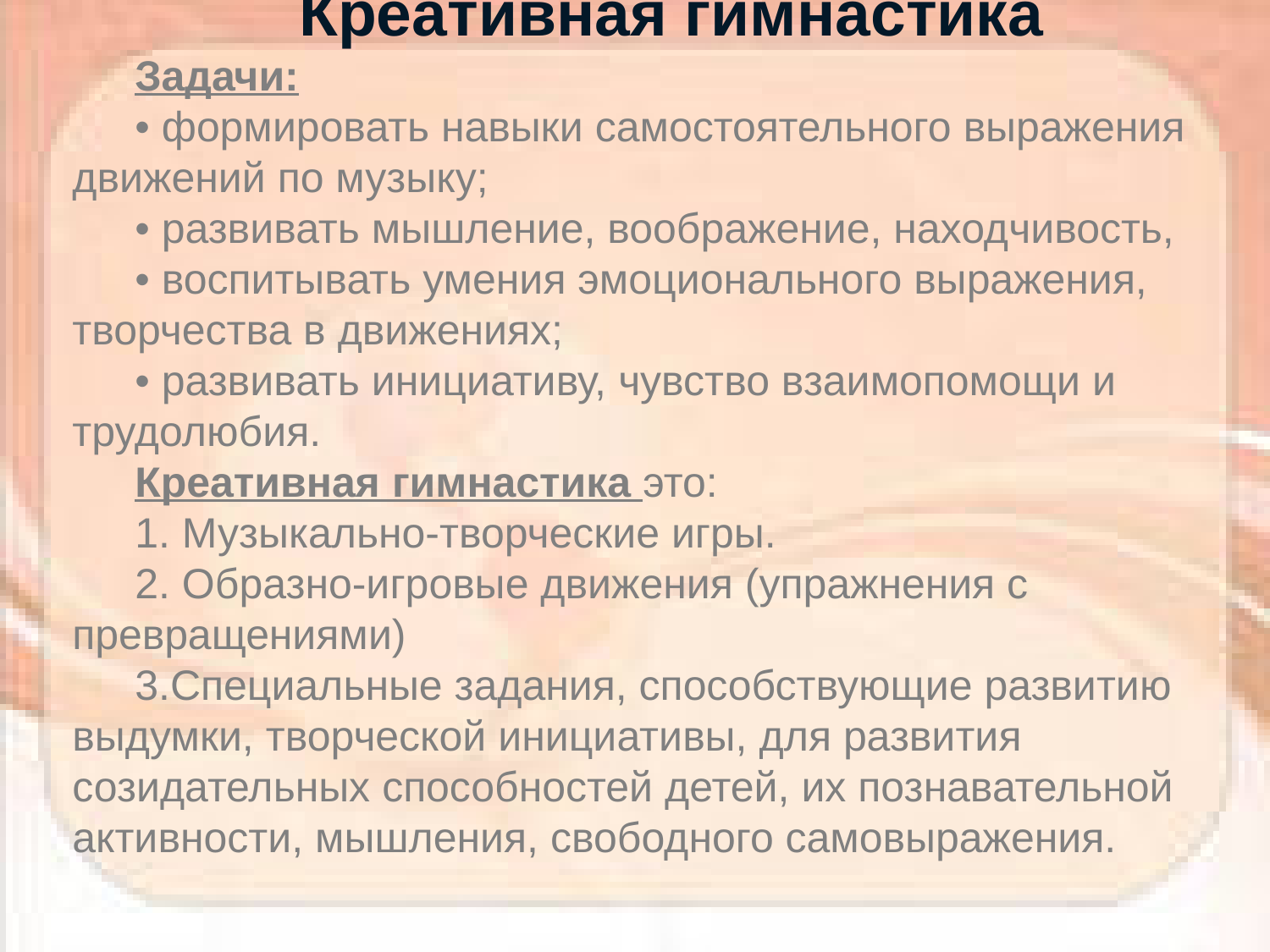

Креативная гимнастика
Задачи:
• формировать навыки самостоятельного выражения движений по музыку;
• развивать мышление, воображение, находчивость,
• воспитывать умения эмоционального выражения, творчества в движениях;
• развивать инициативу, чувство взаимопомощи и трудолюбия.
Креативная гимнастика это:
1. Музыкально-творческие игры.
2. Образно-игровые движения (упражнения с превращениями)
3.Специальные задания, способствующие развитию выдумки, творческой инициативы, для развития созидательных способностей детей, их познавательной активности, мышления, свободного самовыражения.